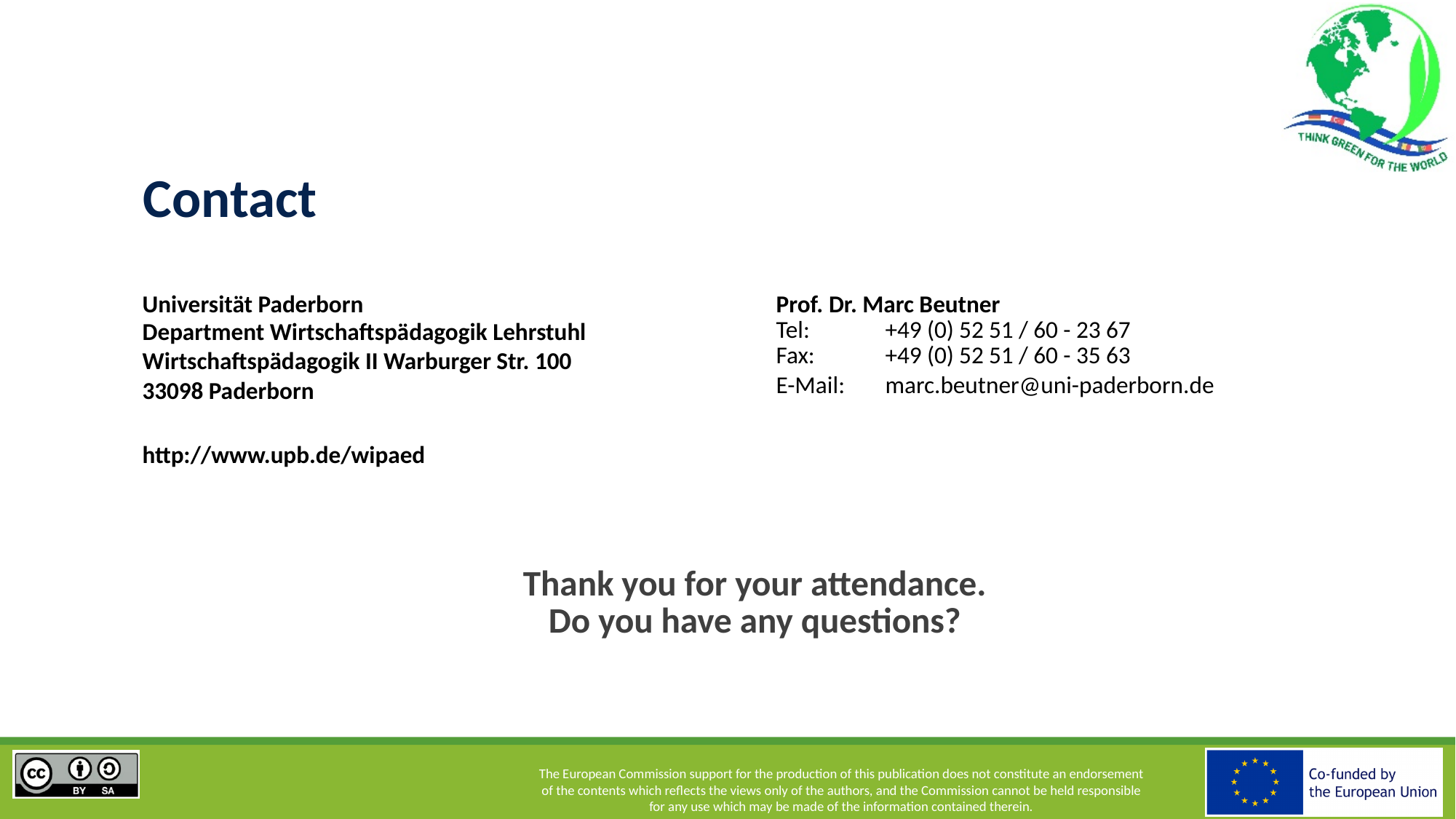

Contact
Universität Paderborn
Department Wirtschaftspädagogik Lehrstuhl Wirtschaftspädagogik II Warburger Str. 100
33098 Paderborn

http://www.upb.de/wipaed
Prof. Dr. Marc Beutner
Tel:	+49 (0) 52 51 / 60 - 23 67
Fax:	+49 (0) 52 51 / 60 - 35 63
E-Mail:	marc.beutner@uni-paderborn.de

Thank you for your attendance.
Do you have any questions?